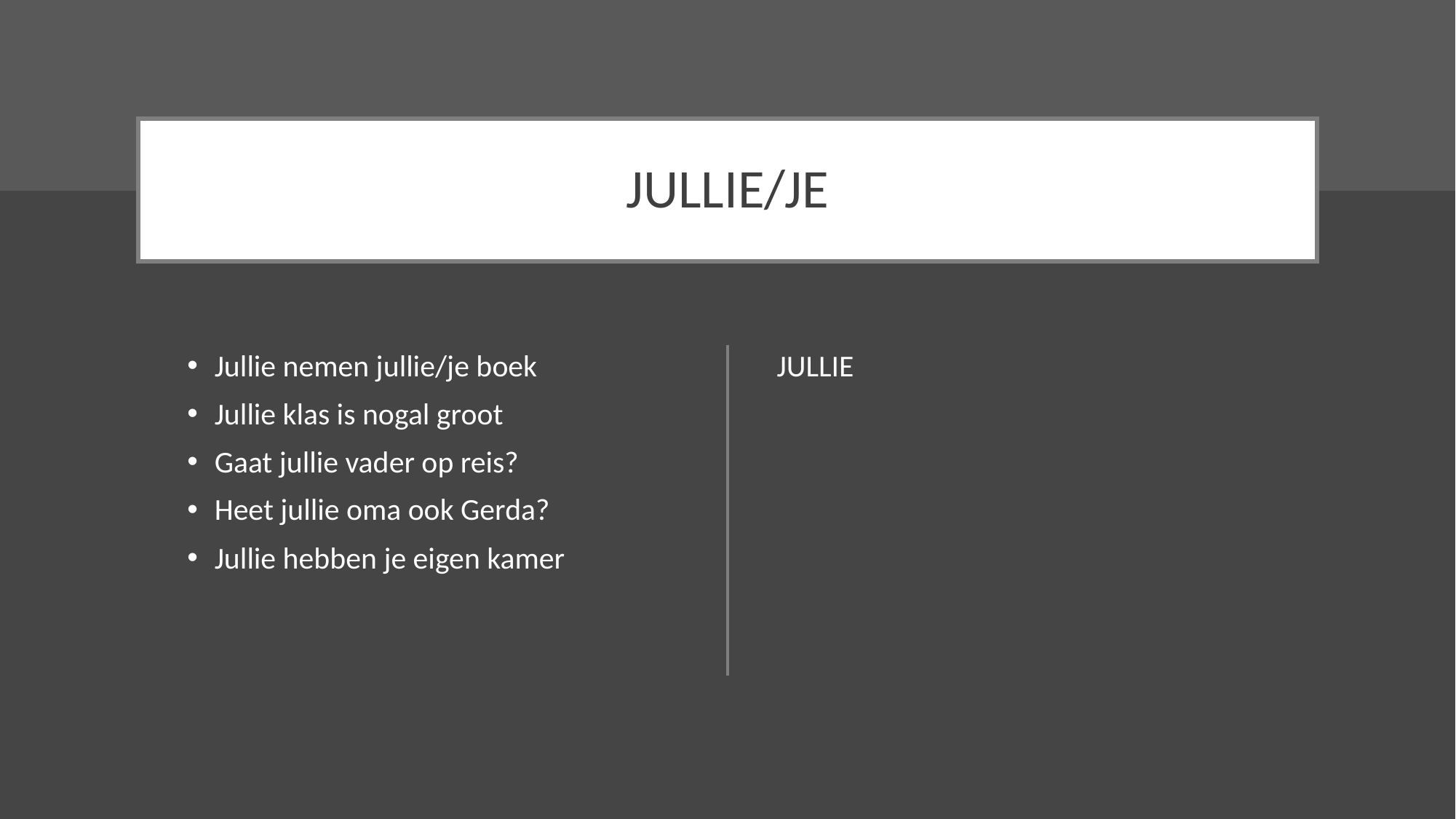

# JULLIE/JE
Jullie nemen jullie/je boek
Jullie klas is nogal groot
Gaat jullie vader op reis?
Heet jullie oma ook Gerda?
Jullie hebben je eigen kamer
JULLIE